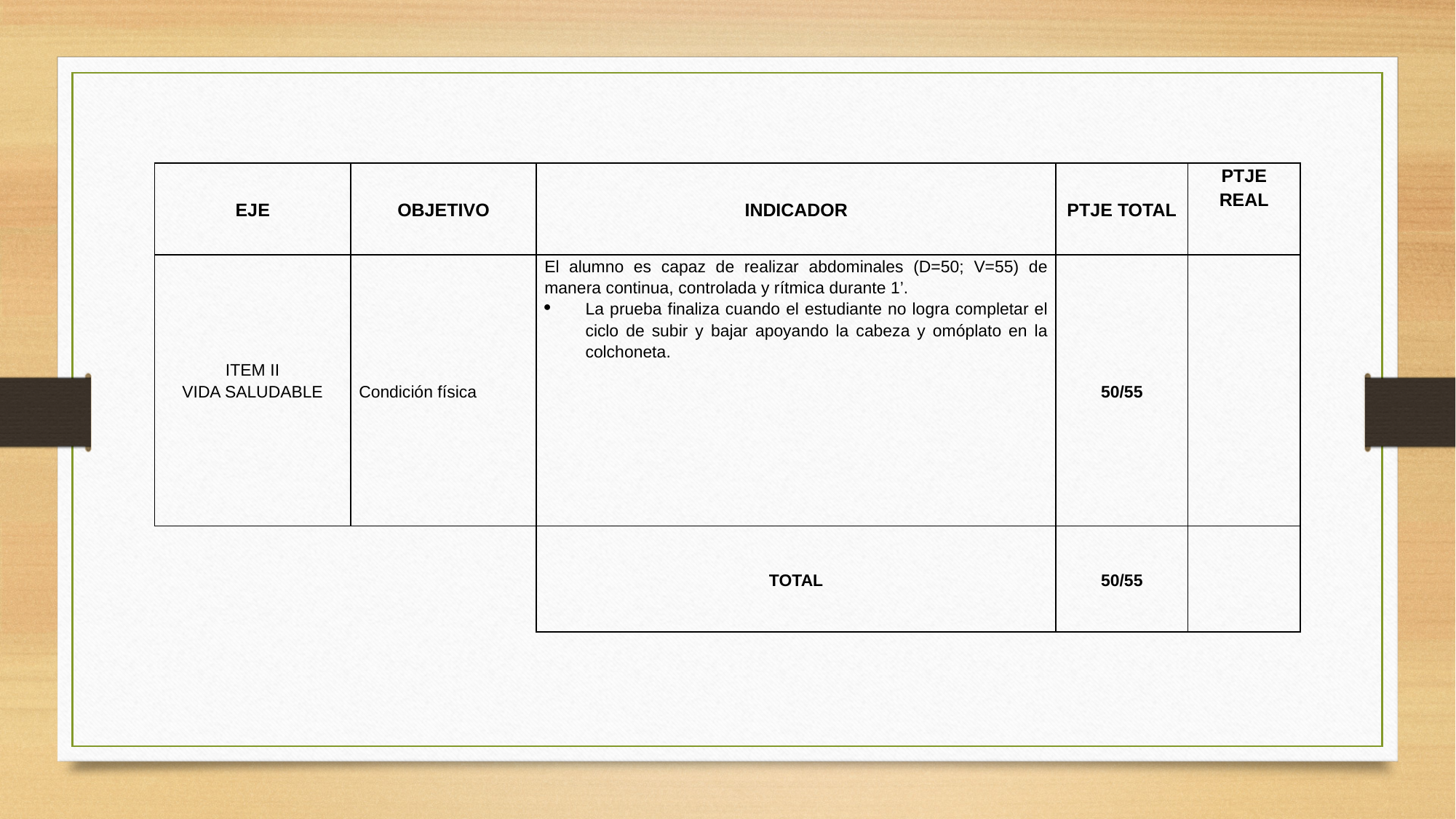

| EJE | OBJETIVO | INDICADOR | PTJE TOTAL | PTJE REAL |
| --- | --- | --- | --- | --- |
| ITEM II VIDA SALUDABLE | Condición física | El alumno es capaz de realizar abdominales (D=50; V=55) de manera continua, controlada y rítmica durante 1’. La prueba finaliza cuando el estudiante no logra completar el ciclo de subir y bajar apoyando la cabeza y omóplato en la colchoneta. | 50/55 |  |
|  |  | TOTAL | 50/55 |  |